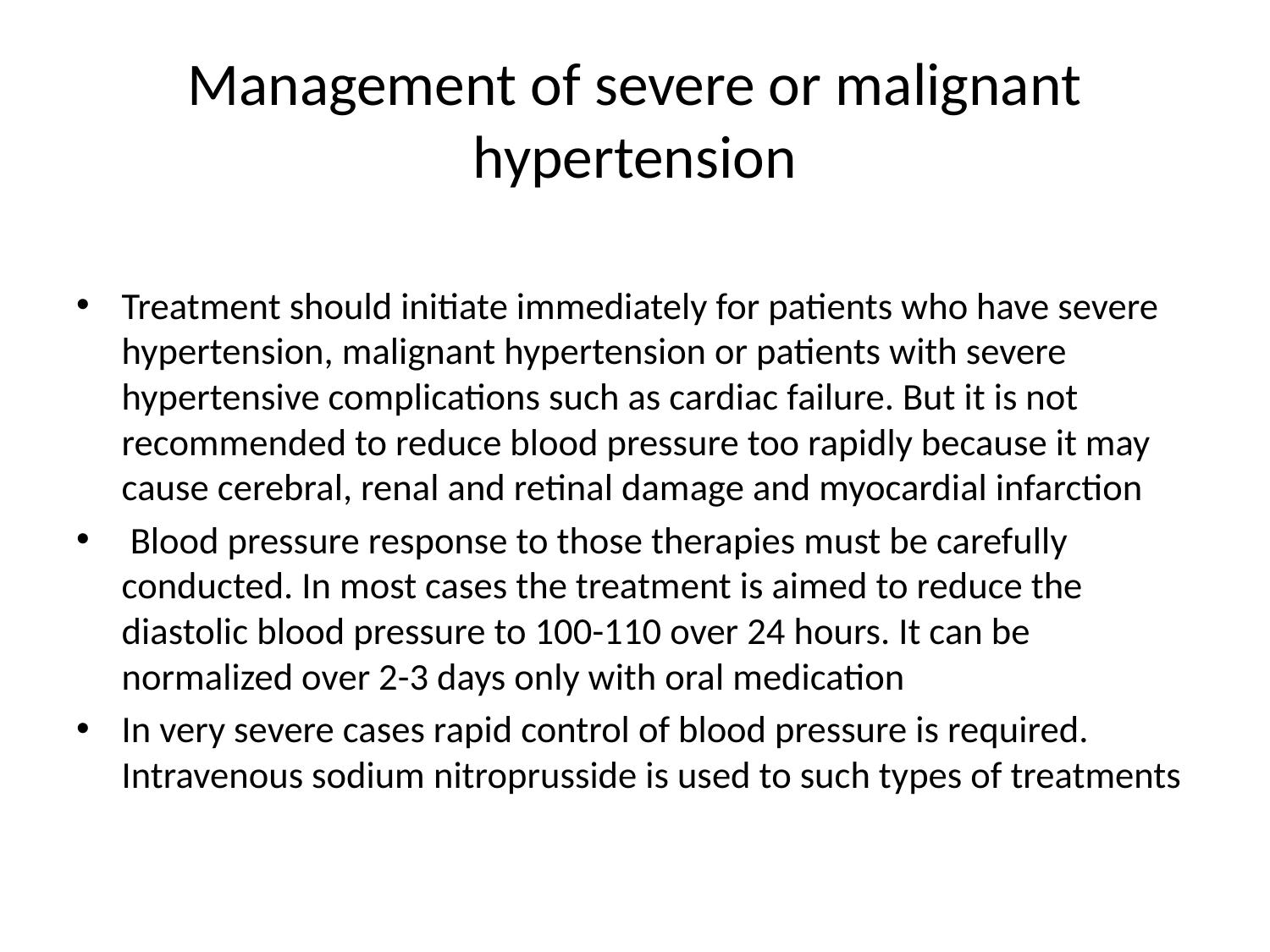

# Management of severe or malignant hypertension

Treatment should initiate immediately for patients who have severe hypertension, malignant hypertension or patients with severe hypertensive complications such as cardiac failure. But it is not recommended to reduce blood pressure too rapidly because it may cause cerebral, renal and retinal damage and myocardial infarction
 Blood pressure response to those therapies must be carefully conducted. In most cases the treatment is aimed to reduce the diastolic blood pressure to 100-110 over 24 hours. It can be normalized over 2-3 days only with oral medication
In very severe cases rapid control of blood pressure is required. Intravenous sodium nitroprusside is used to such types of treatments